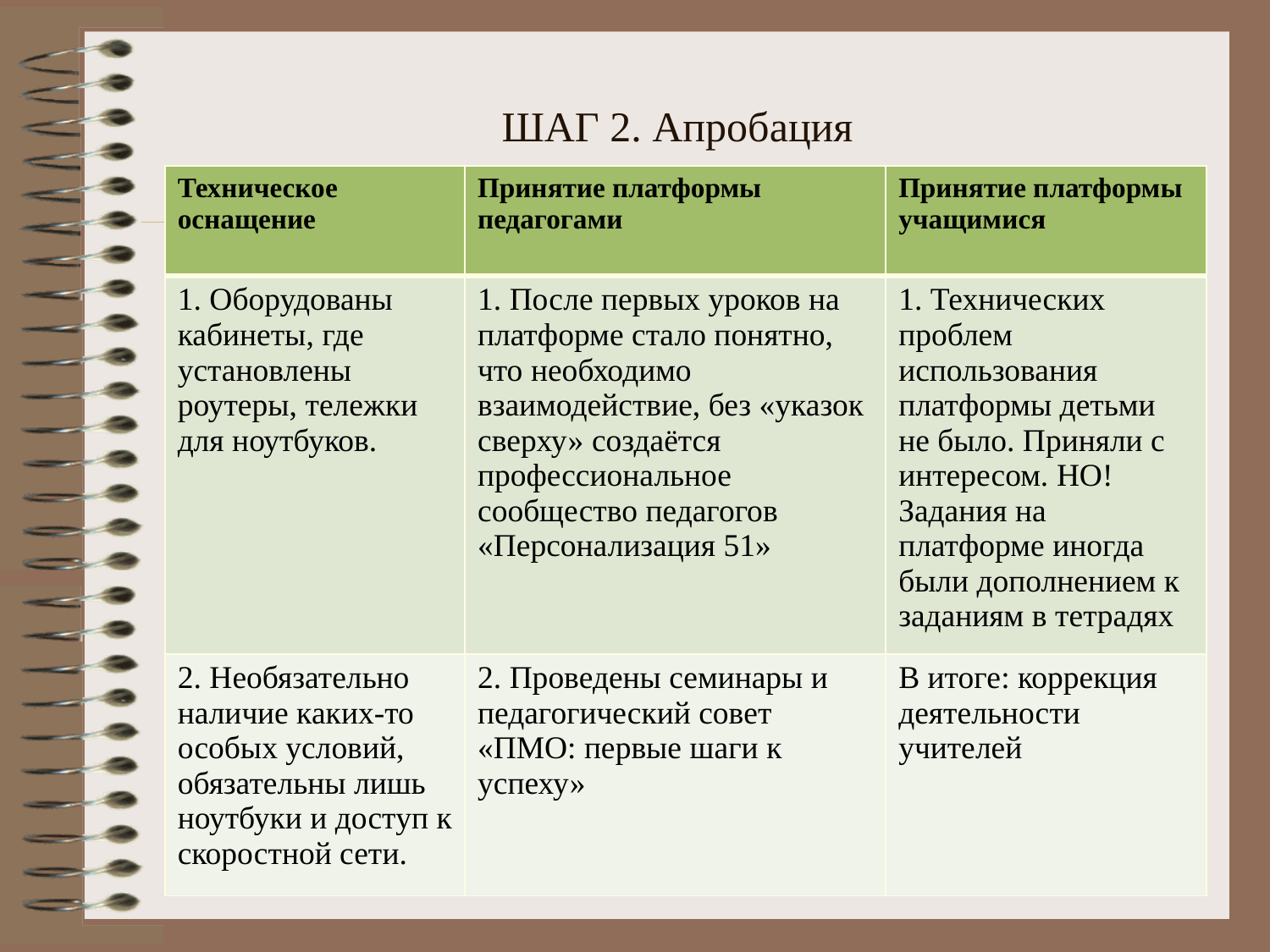

# ШАГ 2. Апробация
| Техническое оснащение | Принятие платформы педагогами | Принятие платформы учащимися |
| --- | --- | --- |
| 1. Оборудованы кабинеты, где установлены роутеры, тележки для ноутбуков. | 1. После первых уроков на платформе стало понятно, что необходимо взаимодействие, без «указок сверху» создаётся профессиональное сообщество педагогов «Персонализация 51» | 1. Технических проблем использования платформы детьми не было. Приняли с интересом. НО! Задания на платформе иногда были дополнением к заданиям в тетрадях |
| 2. Необязательно наличие каких-то особых условий, обязательны лишь ноутбуки и доступ к скоростной сети. | 2. Проведены семинары и педагогический совет «ПМО: первые шаги к успеху» | В итоге: коррекция деятельности учителей |